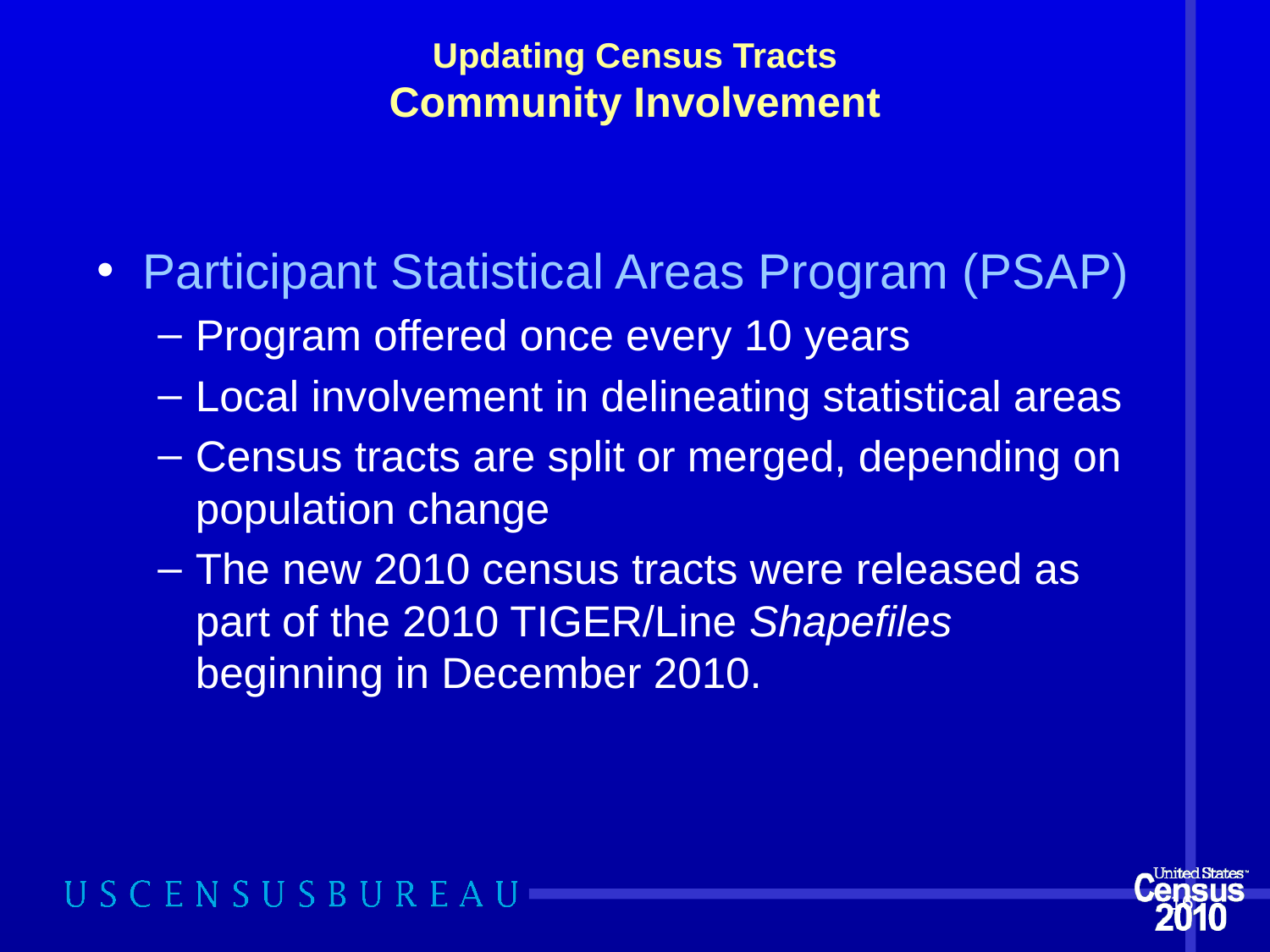

# Updating Census Tracts Community Involvement
Participant Statistical Areas Program (PSAP)
Program offered once every 10 years
Local involvement in delineating statistical areas
Census tracts are split or merged, depending on population change
The new 2010 census tracts were released as part of the 2010 TIGER/Line Shapefiles beginning in December 2010.
16